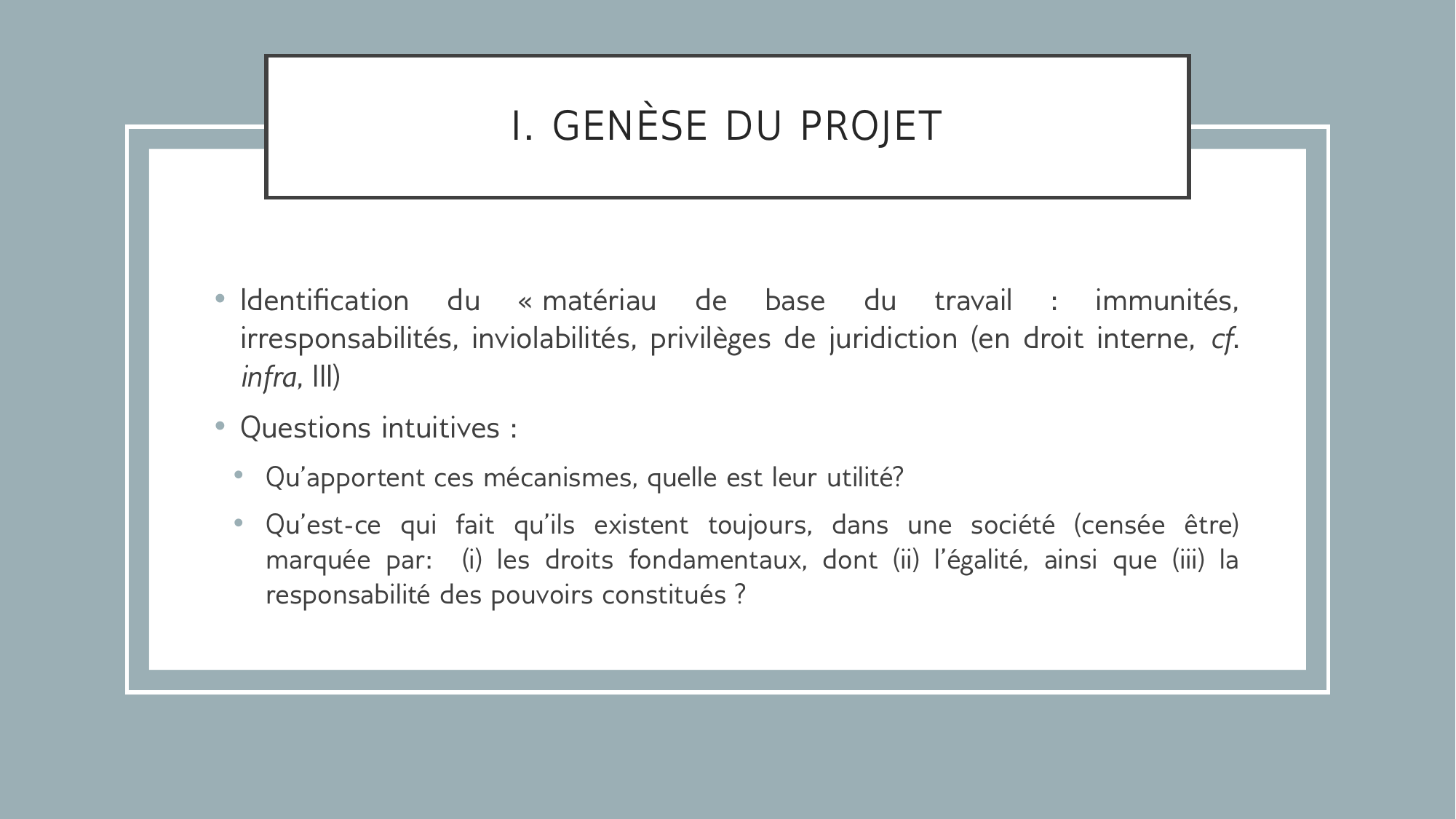

# I. Genèse du projet

Identification du « matériau de base du travail : immunités, irresponsabilités, inviolabilités, privilèges de juridiction (en droit interne, cf. infra, III)
Questions intuitives :
Qu’apportent ces mécanismes, quelle est leur utilité?
Qu’est-ce qui fait qu’ils existent toujours, dans une société (censée être) marquée par:  (i) les droits fondamentaux, dont (ii) l’égalité, ainsi que (iii) la responsabilité des pouvoirs constitués ?